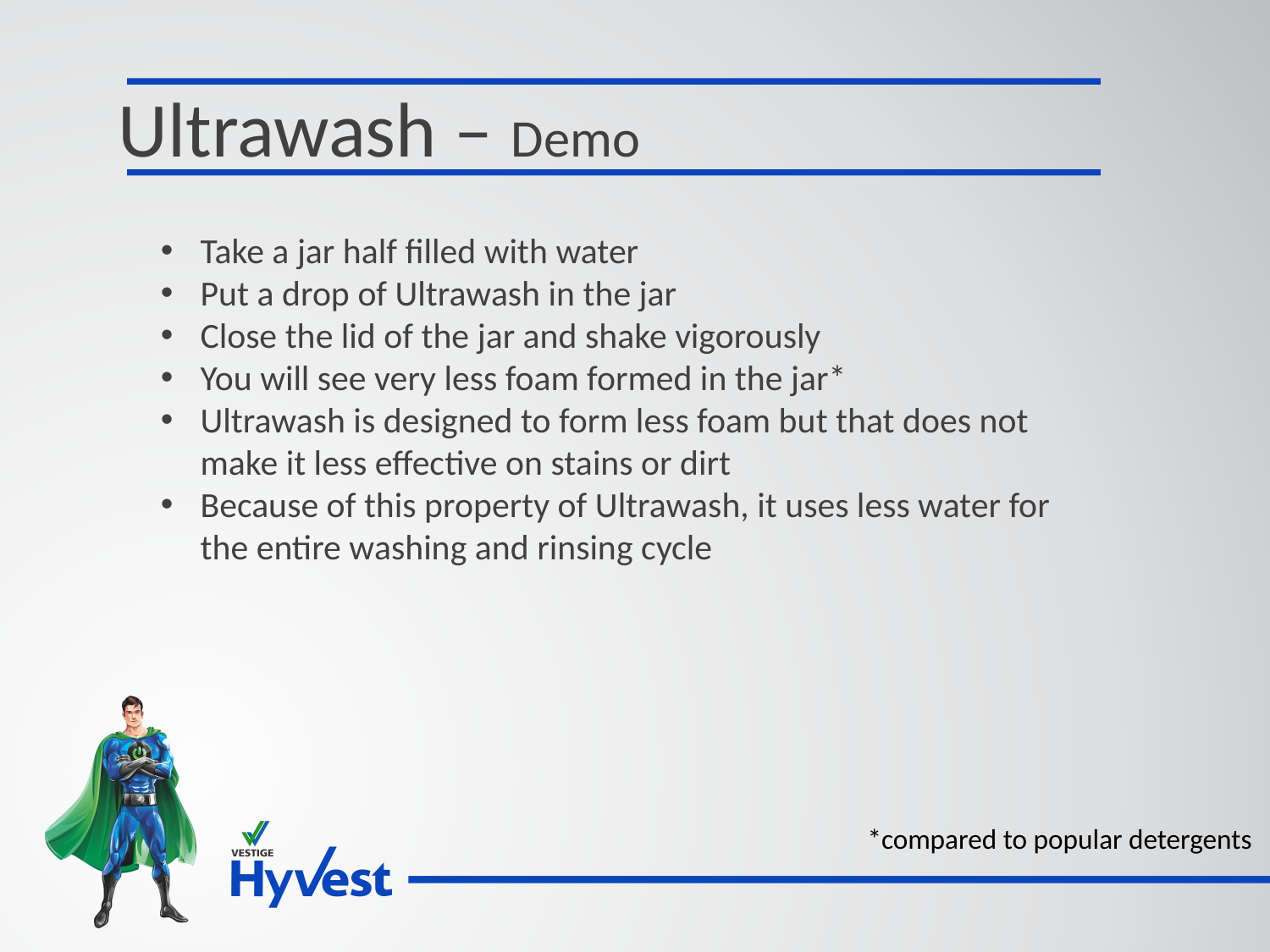

Ultrawash – Demo

Take a jar half filled with water
Put a drop of Ultrawash in the jar
Close the lid of the jar and shake vigorously
You will see very less foam formed in the jar*
Ultrawash is designed to form less foam but that does not make it less effective on stains or dirt
Because of this property of Ultrawash, it uses less water for the entire washing and rinsing cycle
*compared to popular detergents